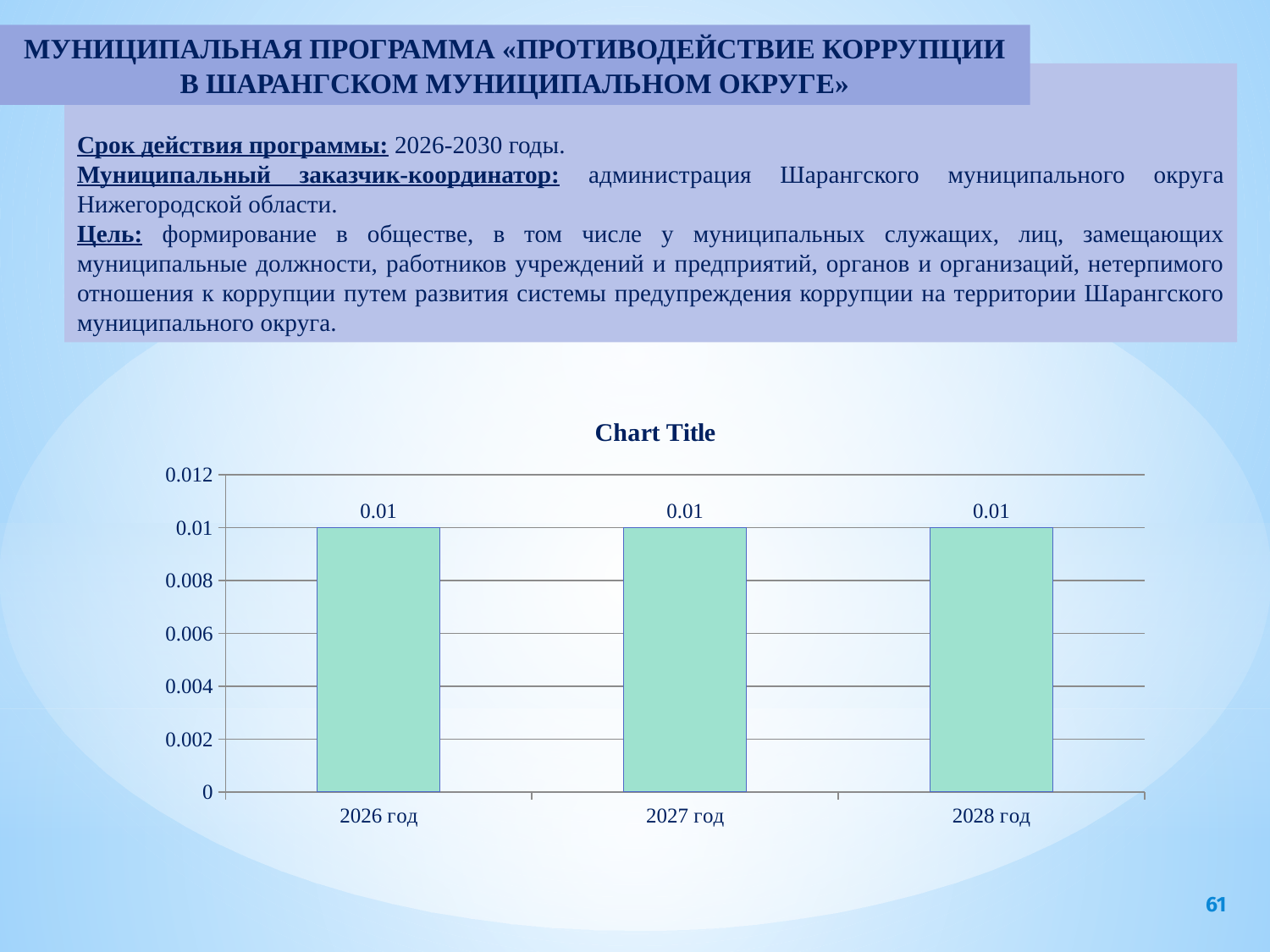

МУНИЦИПАЛЬНАЯ ПРОГРАММА «ПРОТИВОДЕЙСТВИЕ КОРРУПЦИИ В ШАРАНГСКОМ МУНИЦИПАЛЬНОМ ОКРУГЕ»

Срок действия программы: 2026-2030 годы.
Муниципальный заказчик-координатор: администрация Шарангского муниципального округа Нижегородской области.
Цель: формирование в обществе, в том числе у муниципальных служащих, лиц, замещающих муниципальные должности, работников учреждений и предприятий, органов и организаций, нетерпимого отношения к коррупции путем развития системы предупреждения коррупции на территории Шарангского муниципального округа.

[unsupported chart]

61